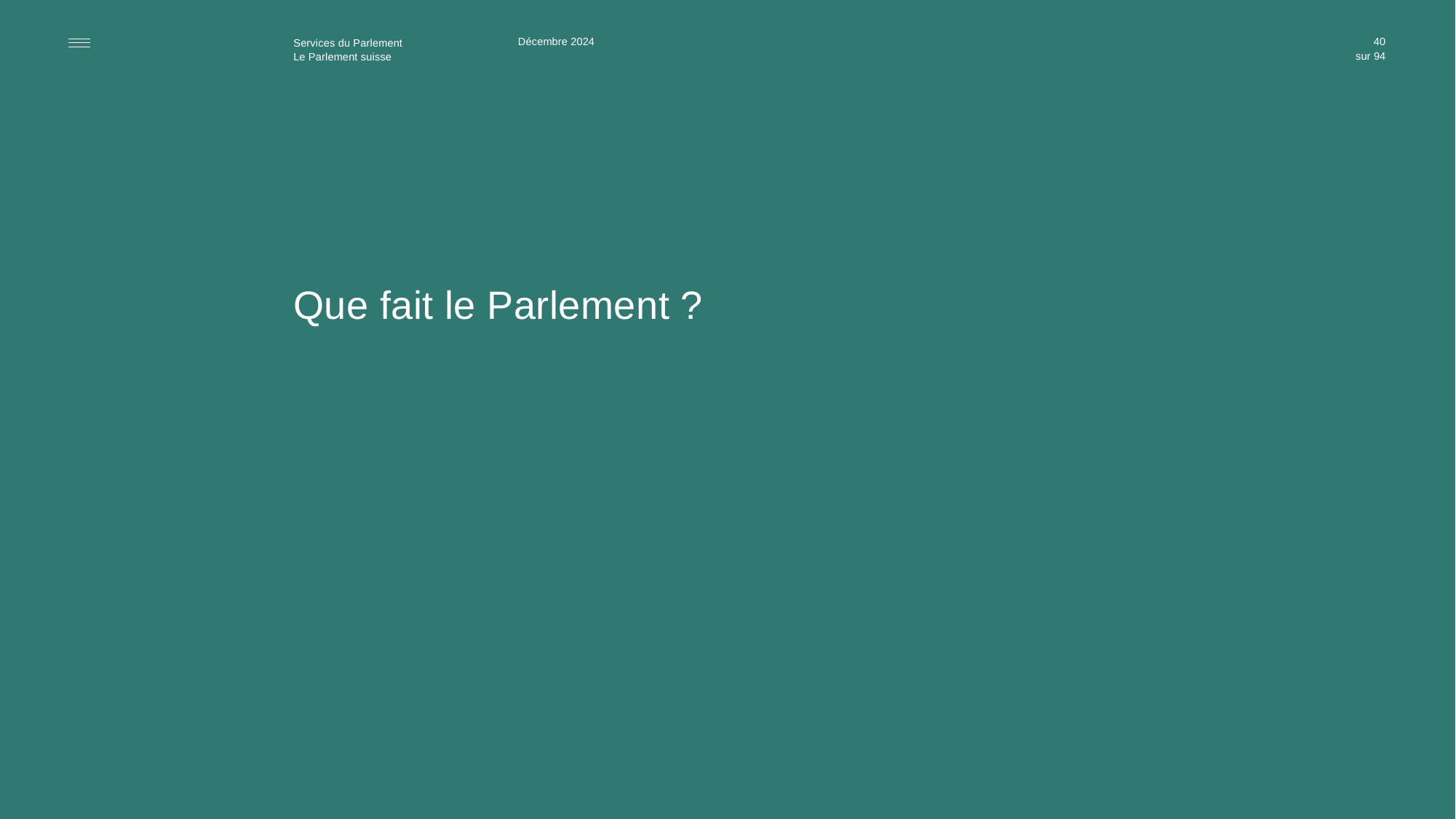

Décembre 2024
40
Que fait le Parlement ?